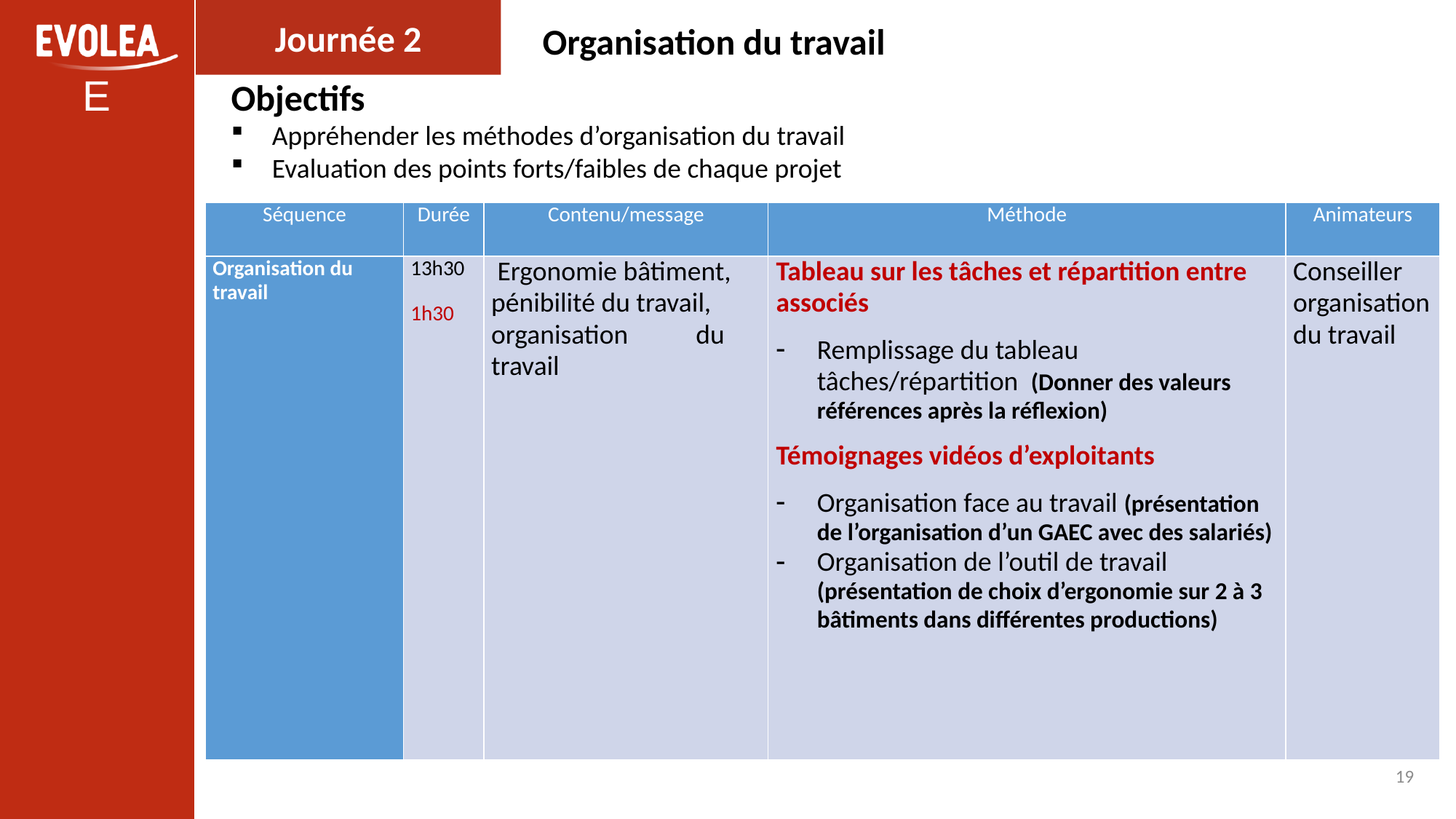

Journée 2
Organisation du travail
Objectifs
Appréhender les méthodes d’organisation du travail
Evaluation des points forts/faibles de chaque projet
| Séquence | Durée | Contenu/message | Méthode | Animateurs |
| --- | --- | --- | --- | --- |
| Organisation du travail | 13h30 1h30 | Ergonomie bâtiment, pénibilité du travail, organisation du travail | Tableau sur les tâches et répartition entre associés Remplissage du tableau tâches/répartition (Donner des valeurs références après la réflexion) Témoignages vidéos d’exploitants Organisation face au travail (présentation de l’organisation d’un GAEC avec des salariés) Organisation de l’outil de travail (présentation de choix d’ergonomie sur 2 à 3 bâtiments dans différentes productions) | Conseiller organisation du travail |

19